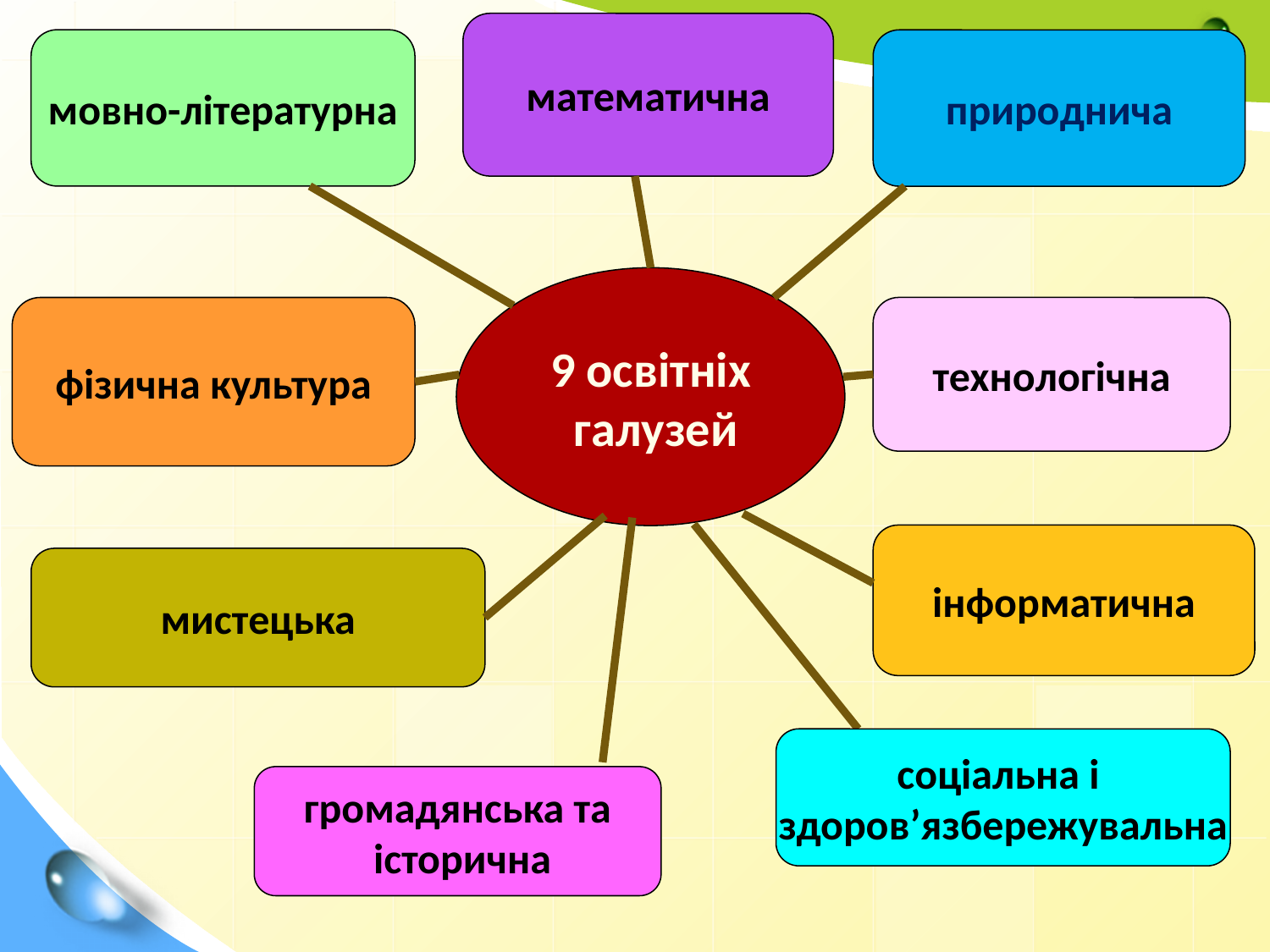

математична
мовно-літературна
природнича
9 освітніх
 галузей
фізична культура
технологічна
інформатична
мистецька
соціальна і
здоров’язбережувальна
громадянська та
 історична